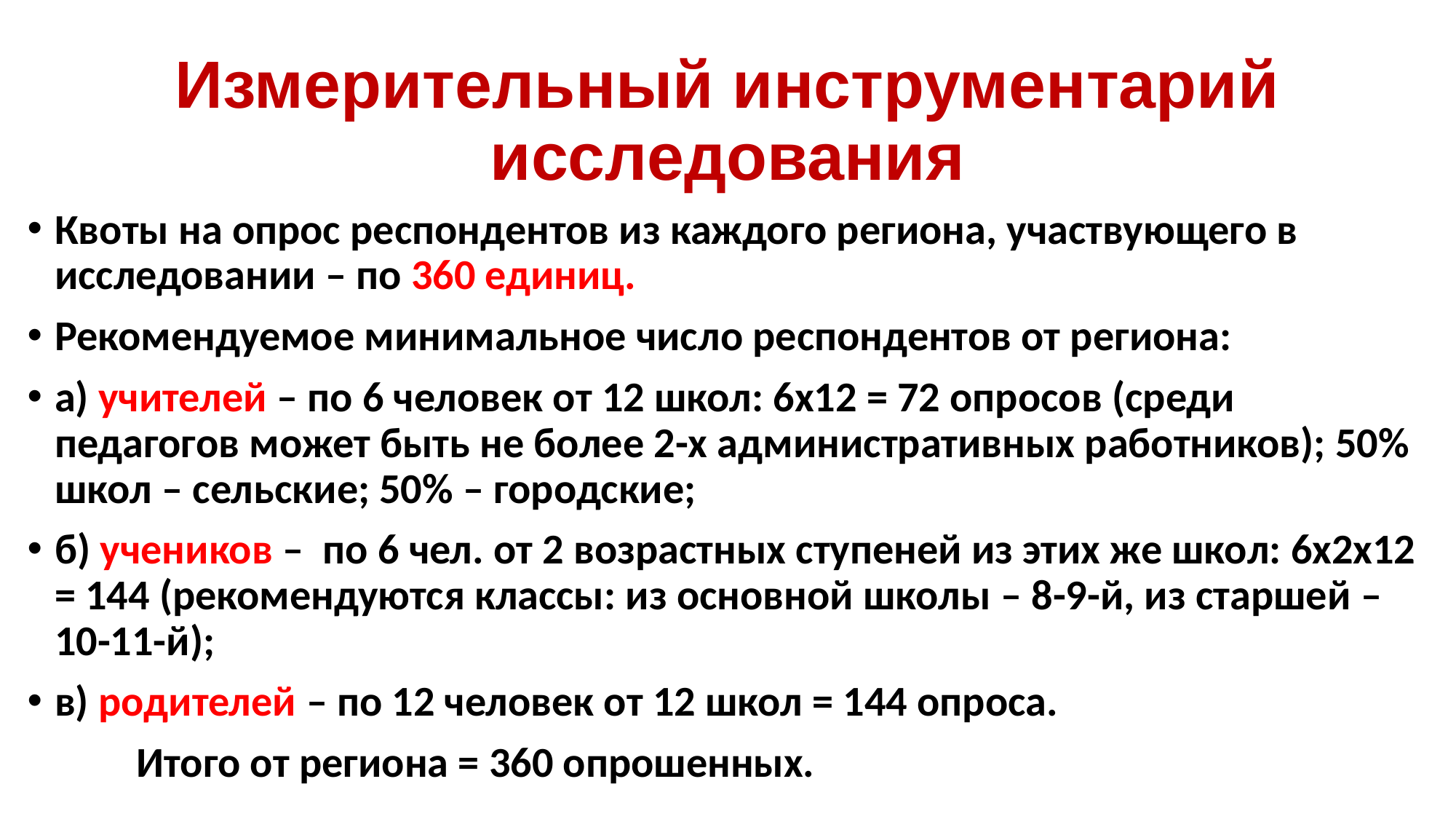

# Измерительный инструментарий исследования
Квоты на опрос респондентов из каждого региона, участвующего в исследовании – по 360 единиц.
Рекомендуемое минимальное число респондентов от региона:
а) учителей – по 6 человек от 12 школ: 6х12 = 72 опросов (среди педагогов может быть не более 2-х административных работников); 50% школ – сельские; 50% – городские;
б) учеников –  по 6 чел. от 2 возрастных ступеней из этих же школ: 6х2х12 = 144 (рекомендуются классы: из основной школы – 8-9-й, из старшей – 10-11-й);
в) родителей – по 12 человек от 12 школ = 144 опроса.
	Итого от региона = 360 опрошенных.